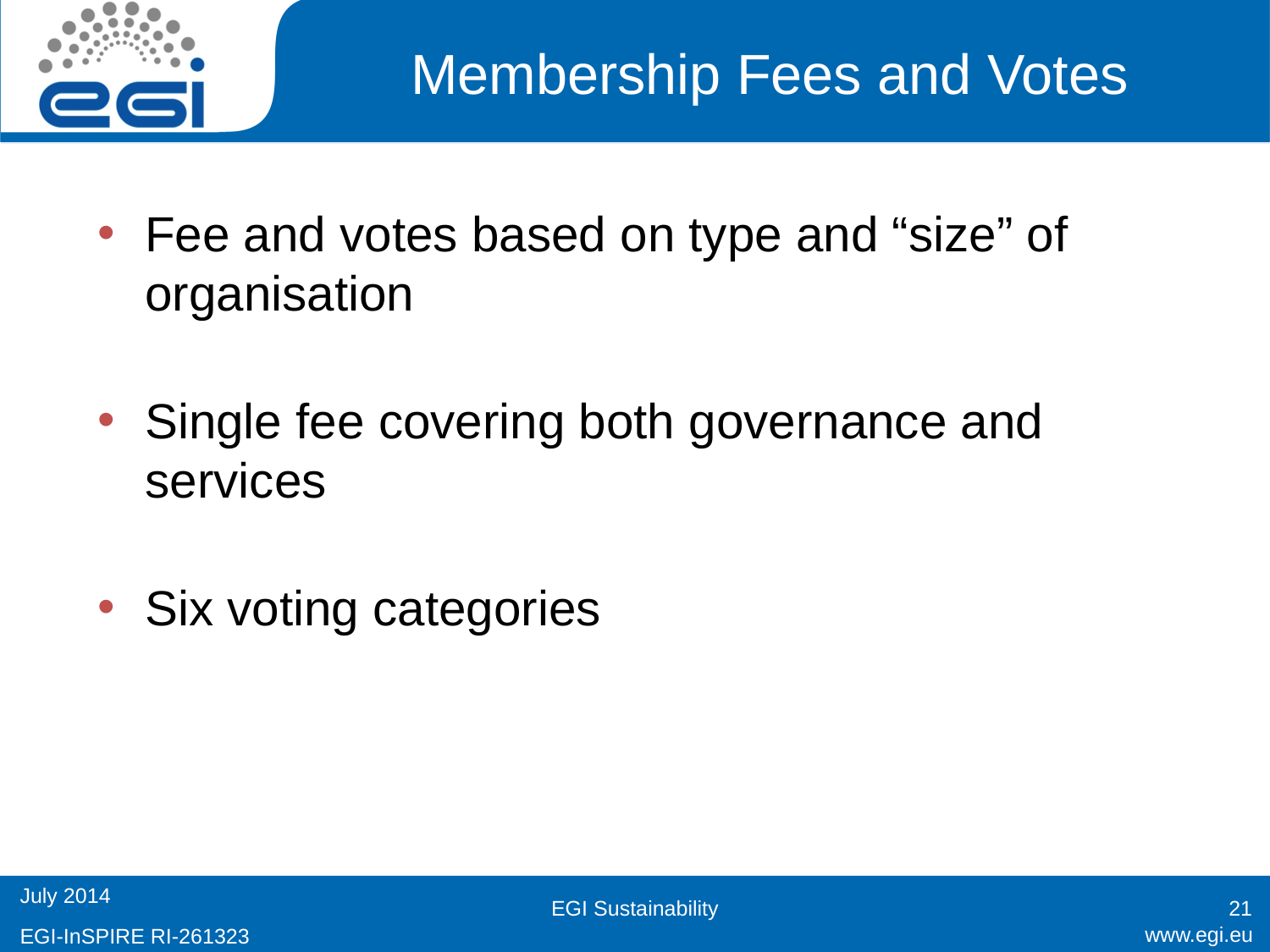

# Membership Fees and Votes
Fee and votes based on type and “size” of organisation

Single fee covering both governance and services

Six voting categories

EGI Sustainability
21